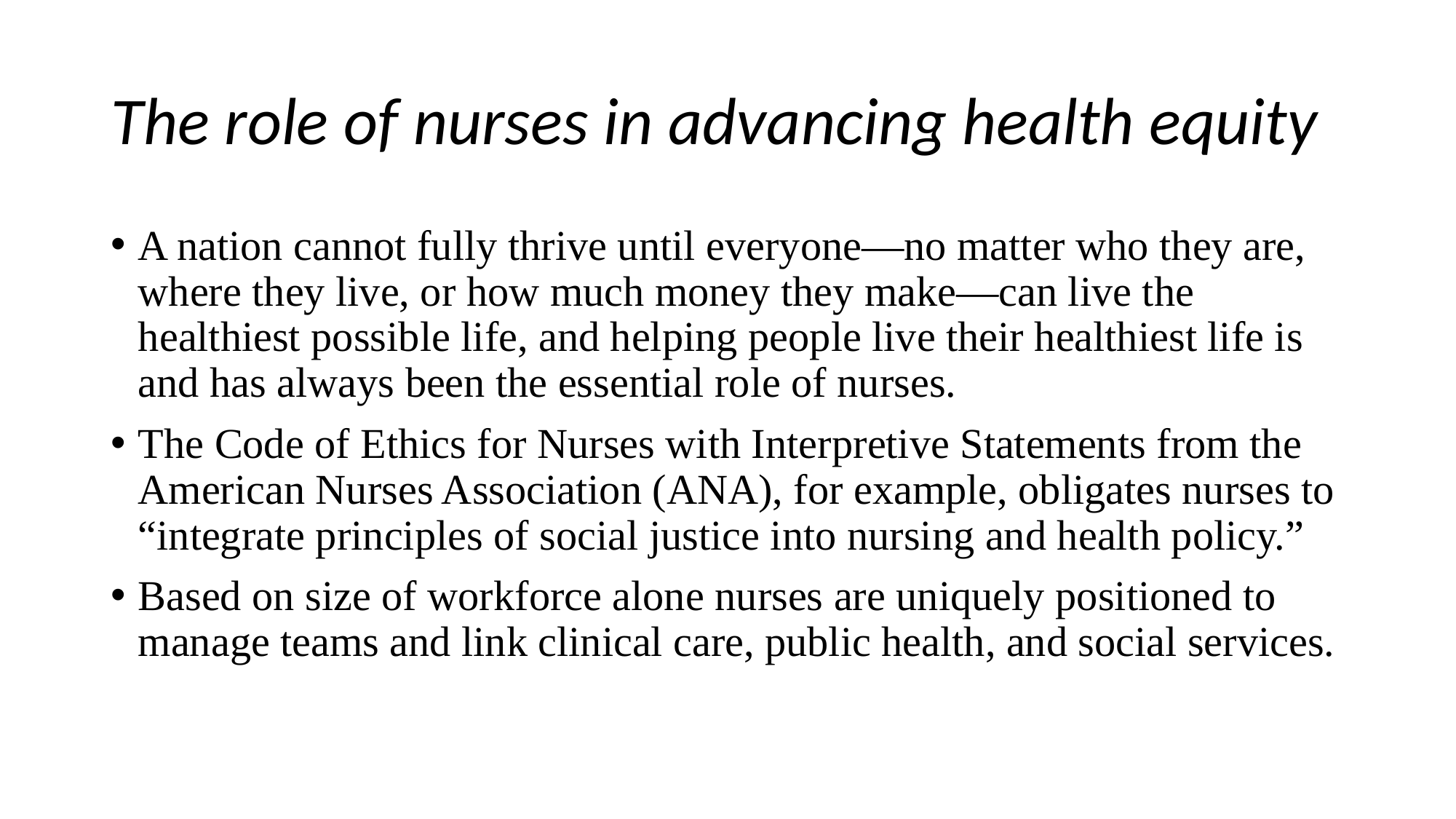

# The role of nurses in advancing health equity
A nation cannot fully thrive until everyone—no matter who they are, where they live, or how much money they make—can live the healthiest possible life, and helping people live their healthiest life is and has always been the essential role of nurses.
The Code of Ethics for Nurses with Interpretive Statements from the American Nurses Association (ANA), for example, obligates nurses to “integrate principles of social justice into nursing and health policy.”
Based on size of workforce alone nurses are uniquely positioned to manage teams and link clinical care, public health, and social services.